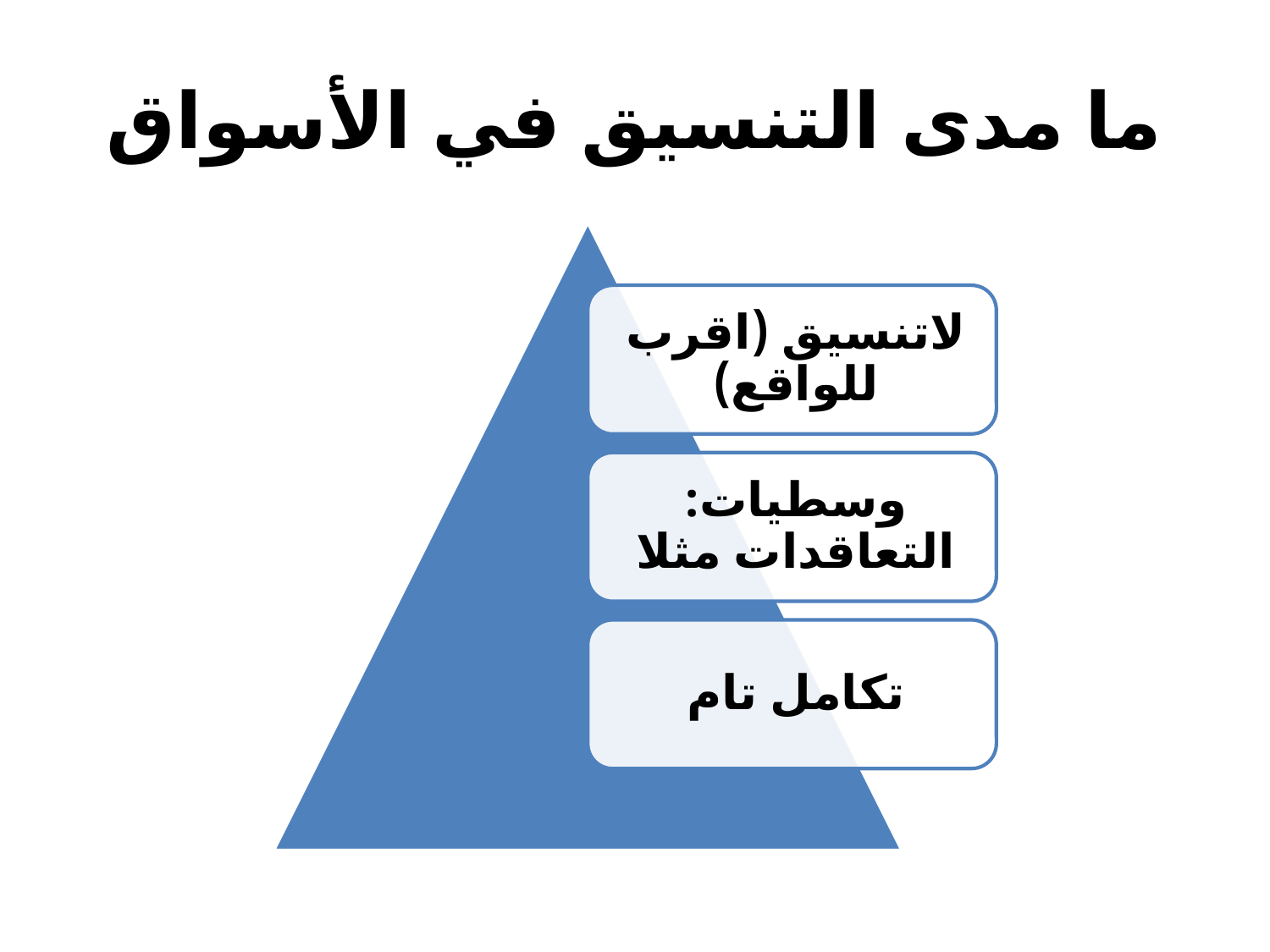

# ما مدى التنسيق في الأسواق
لاتنسيق (اقرب للواقع)
وسطيات: التعاقدات مثلا
تكامل تام